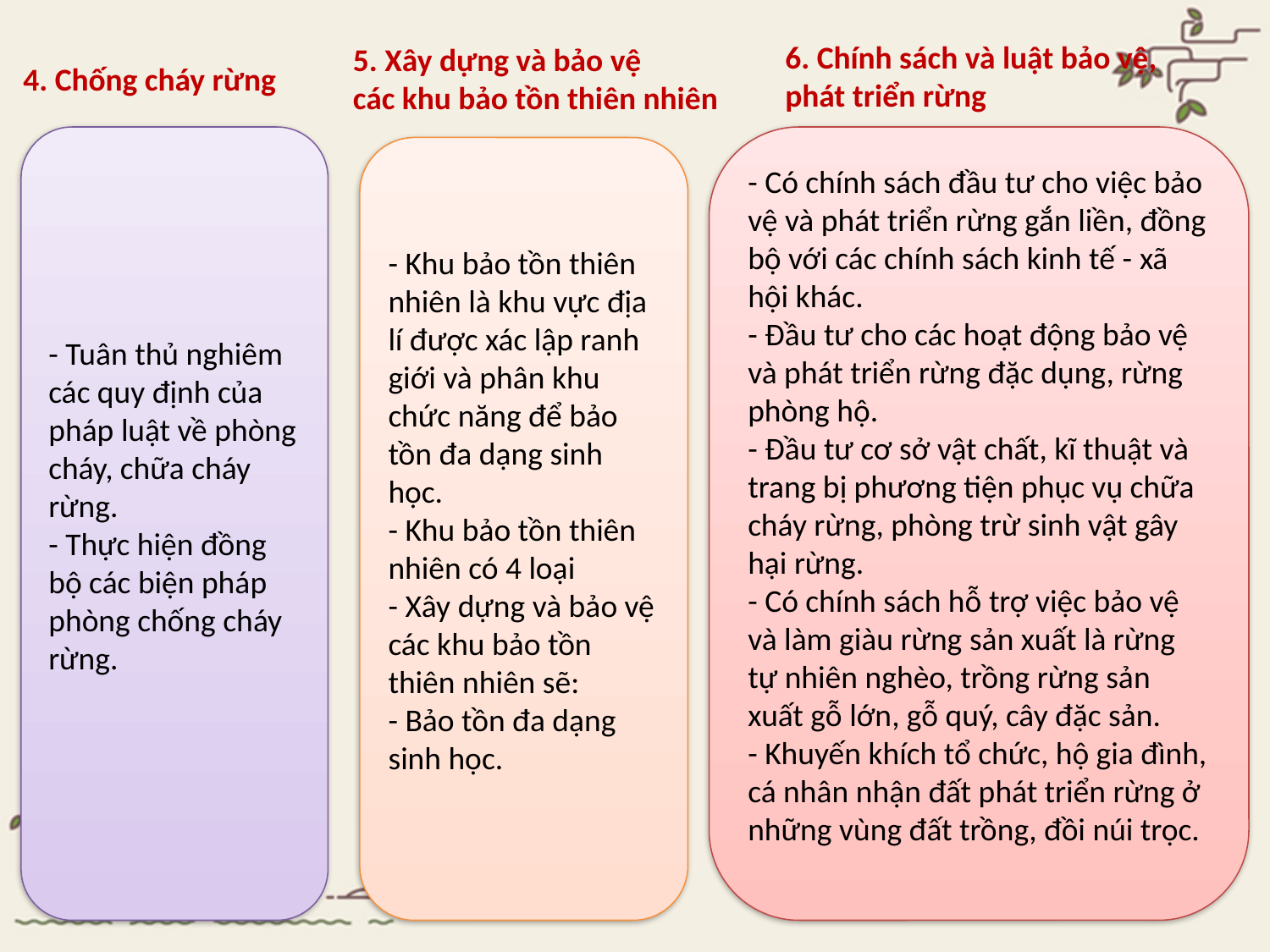

6. Chính sách và luật bảo vệ, phát triển rừng
5. Xây dựng và bảo vệ
các khu bảo tồn thiên nhiên
4. Chống cháy rừng
- Tuân thủ nghiêm các quy định của pháp luật về phòng cháy, chữa cháy rừng.
- Thực hiện đồng bộ các biện pháp phòng chống cháy rừng.

- Có chính sách đầu tư cho việc bảo vệ và phát triển rừng gắn liền, đồng bộ với các chính sách kinh tế - xã hội khác.
- Đầu tư cho các hoạt động bảo vệ và phát triển rừng đặc dụng, rừng phòng hộ.
- Đầu tư cơ sở vật chất, kĩ thuật và trang bị phương tiện phục vụ chữa cháy rừng, phòng trừ sinh vật gây hại rừng.
- Có chính sách hỗ trợ việc bảo vệ và làm giàu rừng sản xuất là rừng tự nhiên nghèo, trồng rừng sản xuất gỗ lớn, gỗ quý, cây đặc sản.
- Khuyến khích tổ chức, hộ gia đình, cá nhân nhận đất phát triển rừng ở những vùng đất trồng, đồi núi trọc.

- Khu bảo tồn thiên nhiên là khu vực địa lí được xác lập ranh giới và phân khu chức năng để bảo tồn đa dạng sinh học.
- Khu bảo tồn thiên nhiên có 4 loại
- Xây dựng và bảo vệ các khu bảo tồn thiên nhiên sẽ:
- Bảo tồn đa dạng sinh học.